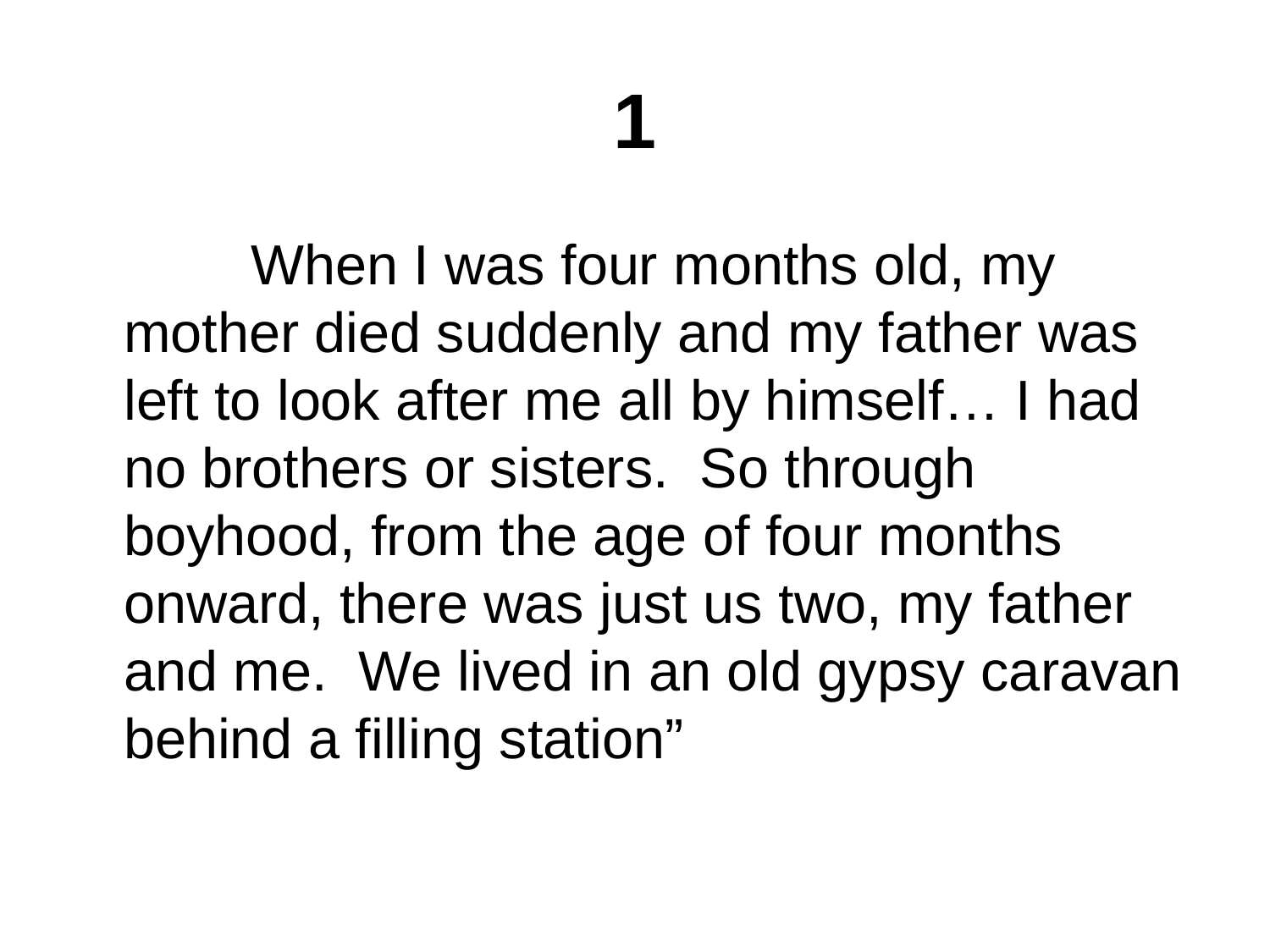

# 1
		When I was four months old, my mother died suddenly and my father was left to look after me all by himself… I had no brothers or sisters.  So through boyhood, from the age of four months onward, there was just us two, my father and me.  We lived in an old gypsy caravan behind a filling station”